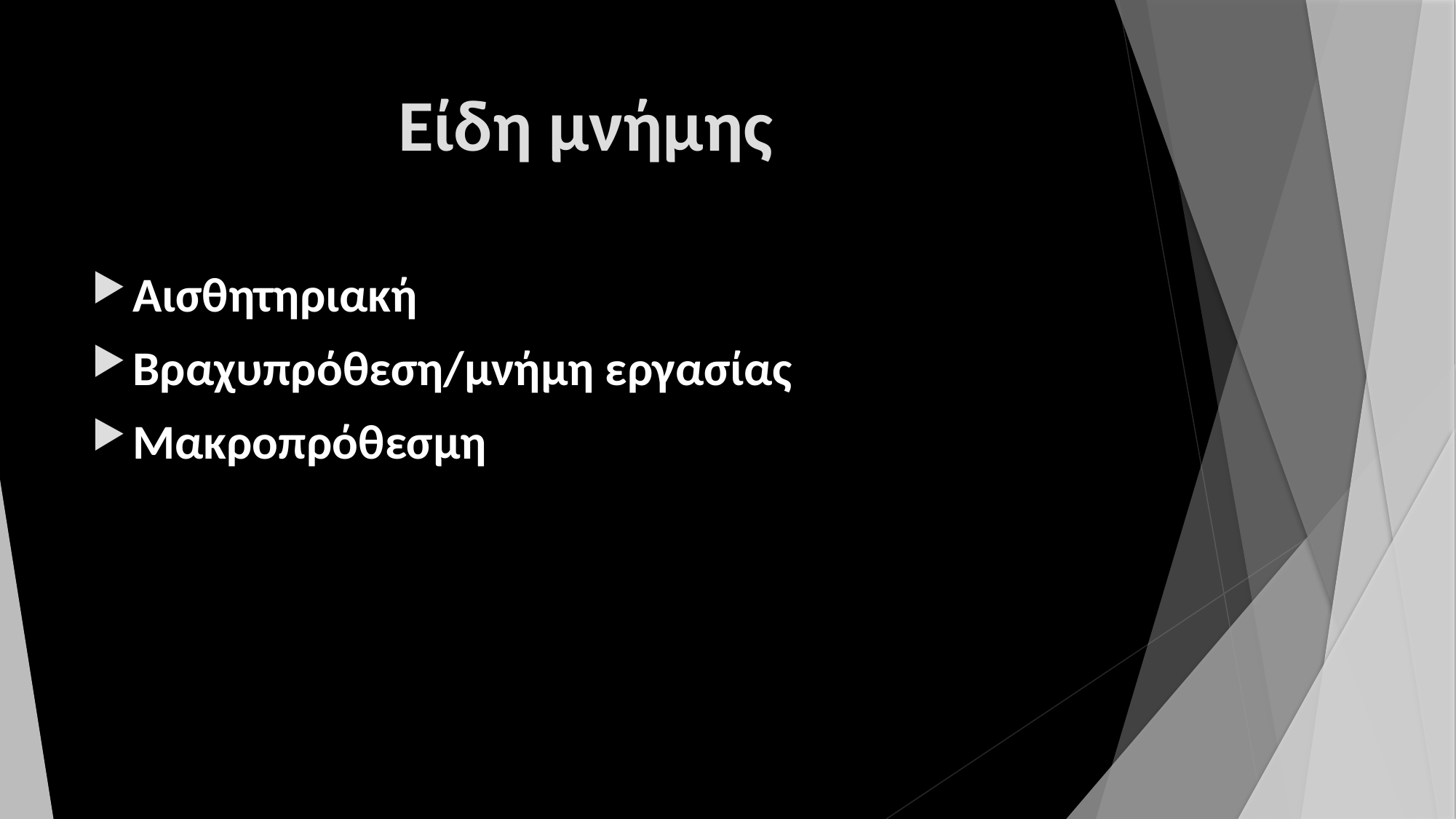

# Είδη μνήμης
Αισθητηριακή
Βραχυπρόθεση/μνήμη εργασίας
Μακροπρόθεσμη